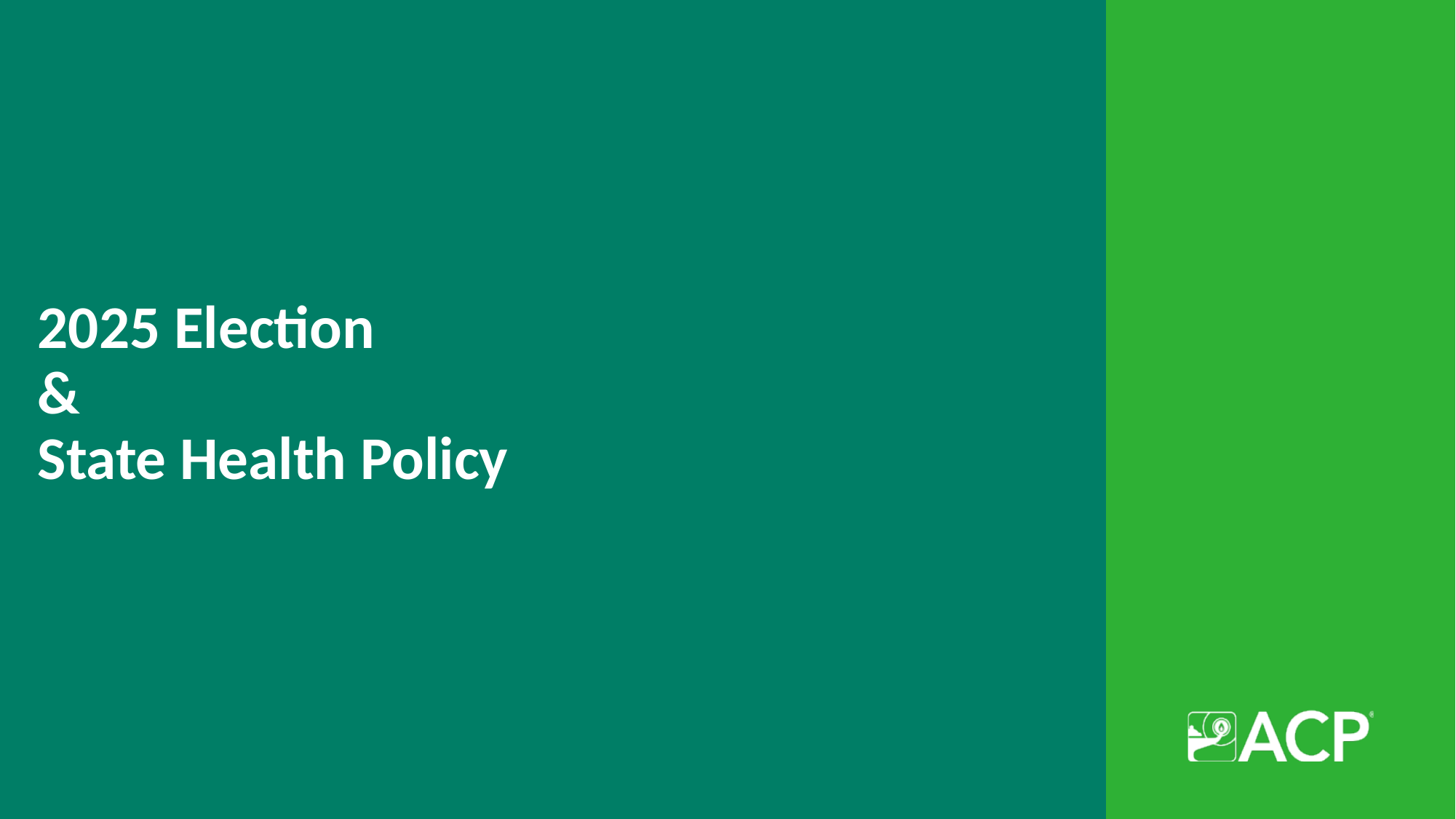

# 2025 Election & State Health Policy